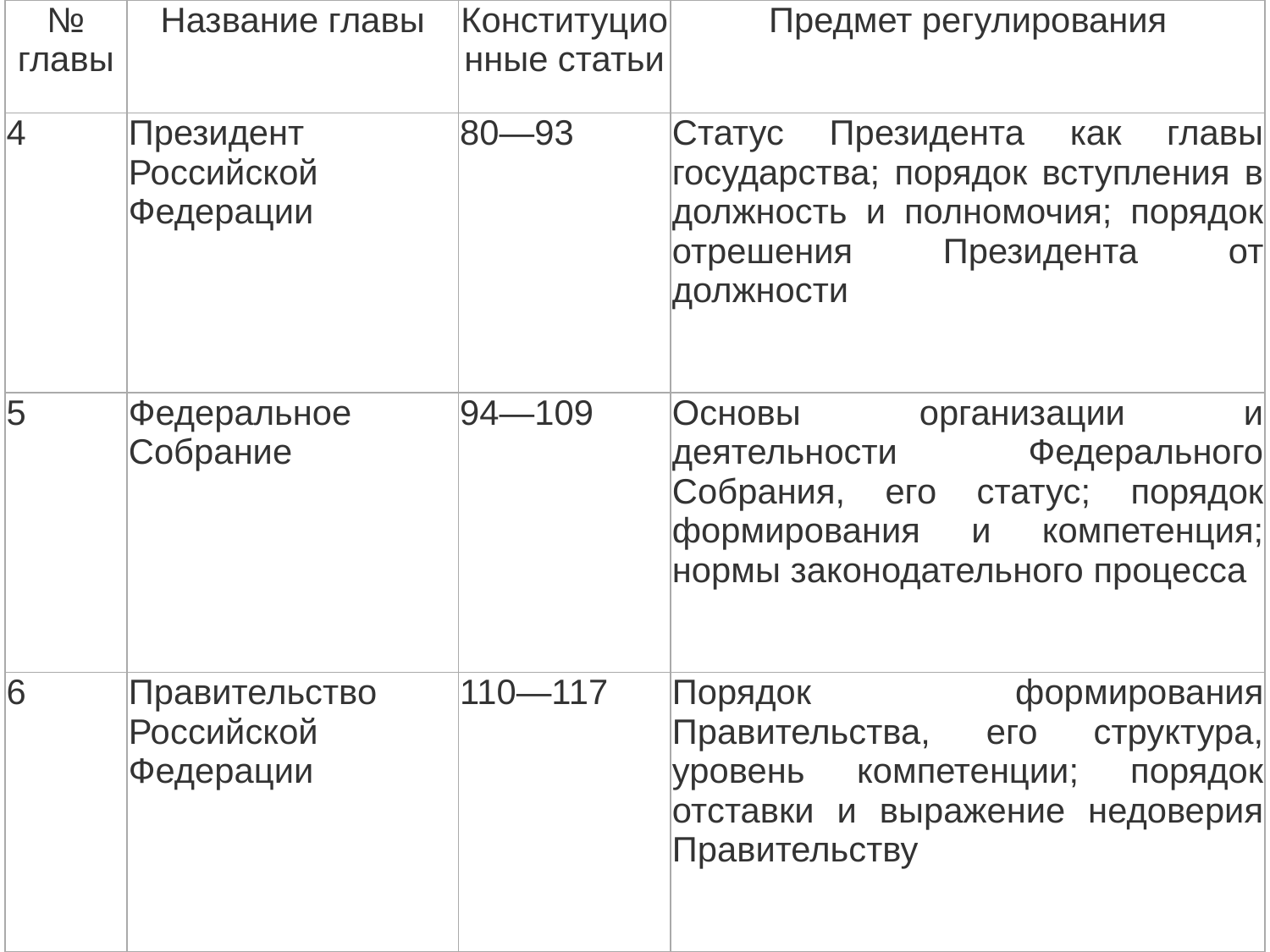

| № главы | Название главы | Конституционные статьи | Предмет регулирования |
| --- | --- | --- | --- |
| 4 | Президент Российской Федерации | 80—93 | Статус Президента как главы государства; порядок вступления в должность и полномочия; порядок отрешения Президента от должности |
| 5 | Федеральное Собрание | 94—109 | Основы организации и деятельности Федерального Собрания, его статус; порядок формирования и компетенция; нормы законодательного процесса |
| 6 | Правительство Российской Федерации | 110—117 | Порядок формирования Правительства, его структура, уровень компетенции; порядок отставки и выражение недоверия Правительству |